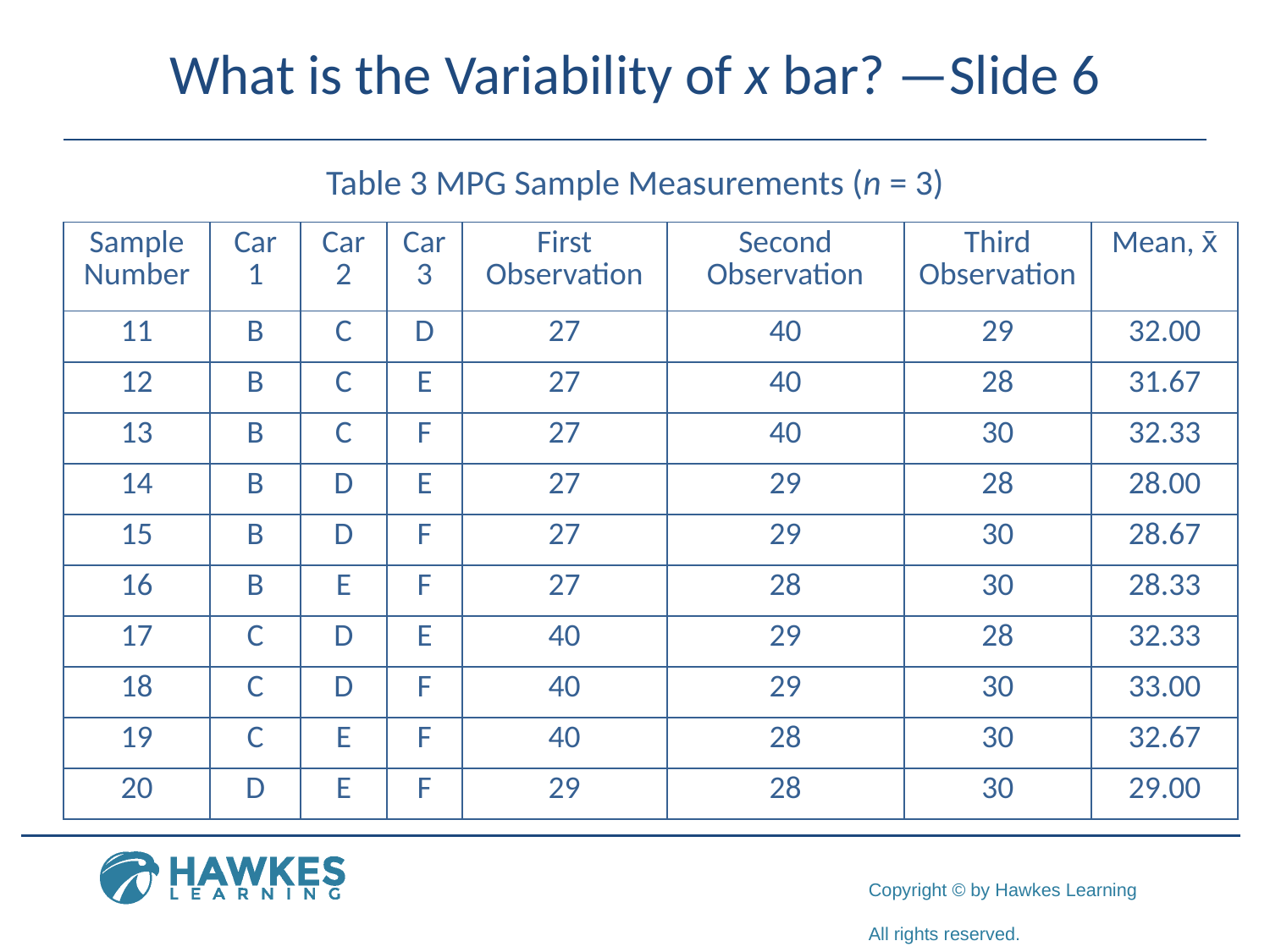

# What is the Variability of x bar? —Slide 6
Table 3 MPG Sample Measurements (n = 3)
| Sample Number | Car 1 | Car 2 | Car 3 | First Observation | Second Observation | Third Observation | Mean, x̄ |
| --- | --- | --- | --- | --- | --- | --- | --- |
| 11 | B | C | D | 27 | 40 | 29 | 32.00 |
| 12 | B | C | E | 27 | 40 | 28 | 31.67 |
| 13 | B | C | F | 27 | 40 | 30 | 32.33 |
| 14 | B | D | E | 27 | 29 | 28 | 28.00 |
| 15 | B | D | F | 27 | 29 | 30 | 28.67 |
| 16 | B | E | F | 27 | 28 | 30 | 28.33 |
| 17 | C | D | E | 40 | 29 | 28 | 32.33 |
| 18 | C | D | F | 40 | 29 | 30 | 33.00 |
| 19 | C | E | F | 40 | 28 | 30 | 32.67 |
| 20 | D | E | F | 29 | 28 | 30 | 29.00 |